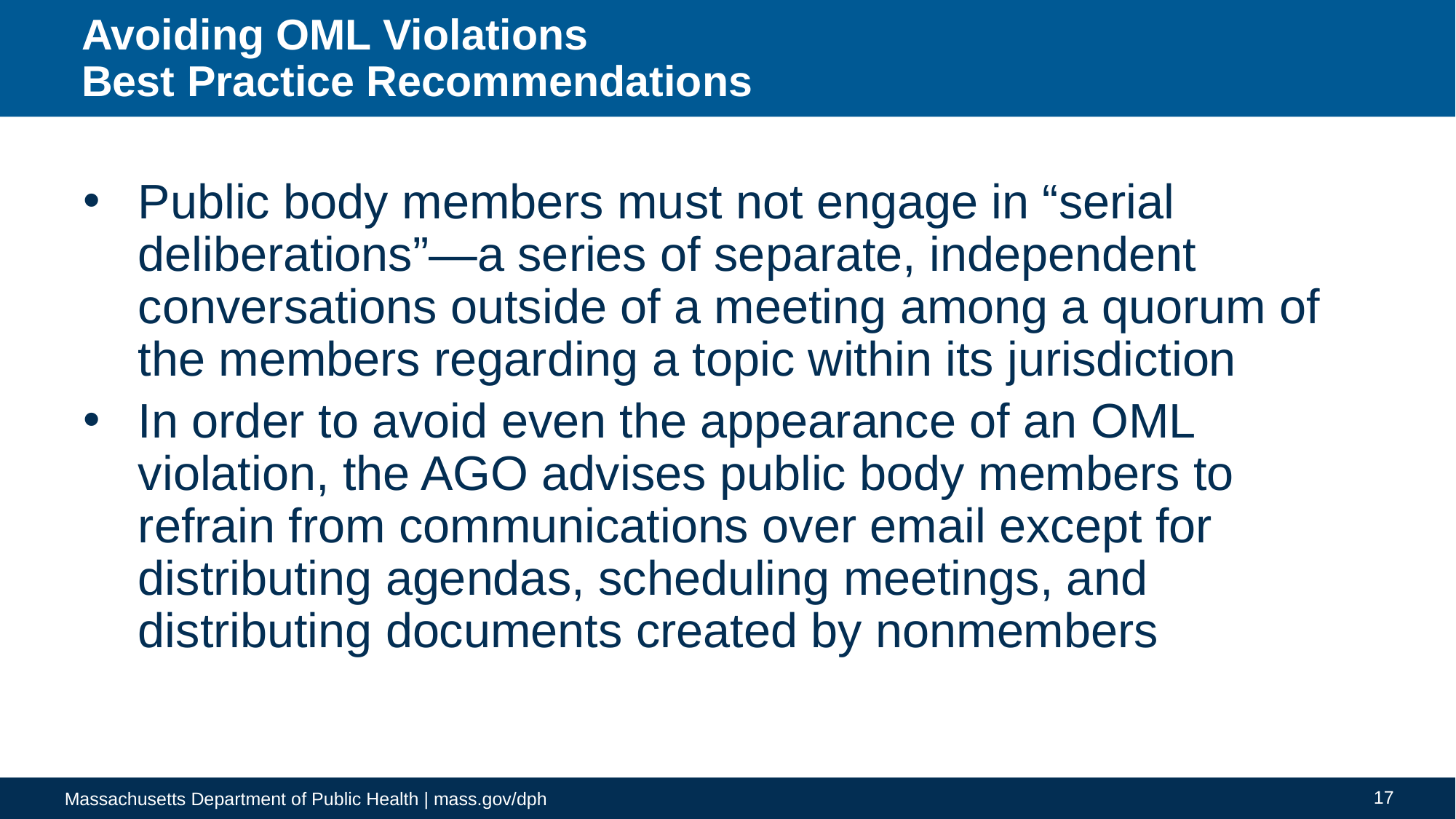

# Avoiding OML Violations Best Practice Recommendations
Public body members must not engage in “serial  deliberations”—a series of separate, independent conversations outside of a meeting among a quorum of the members regarding a topic within its jurisdiction
In order to avoid even the appearance of an OML violation, the AGO advises public body members to refrain from communications over email except for distributing agendas, scheduling meetings, and distributing documents created by nonmembers

17